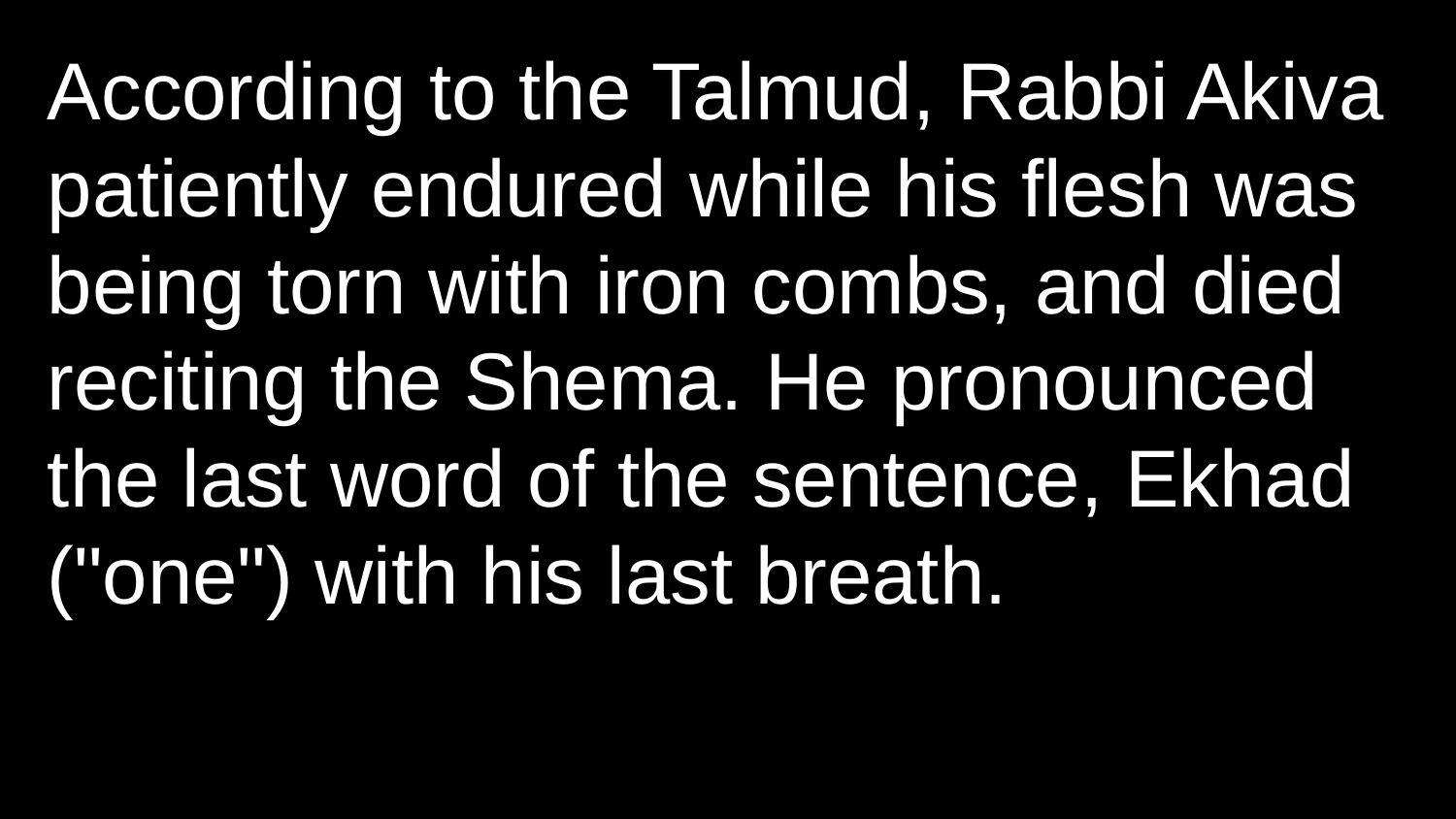

According to the Talmud, Rabbi Akiva patiently endured while his flesh was being torn with iron combs, and died reciting the Shema. He pronounced the last word of the sentence, Ekhad ("one") with his last breath.